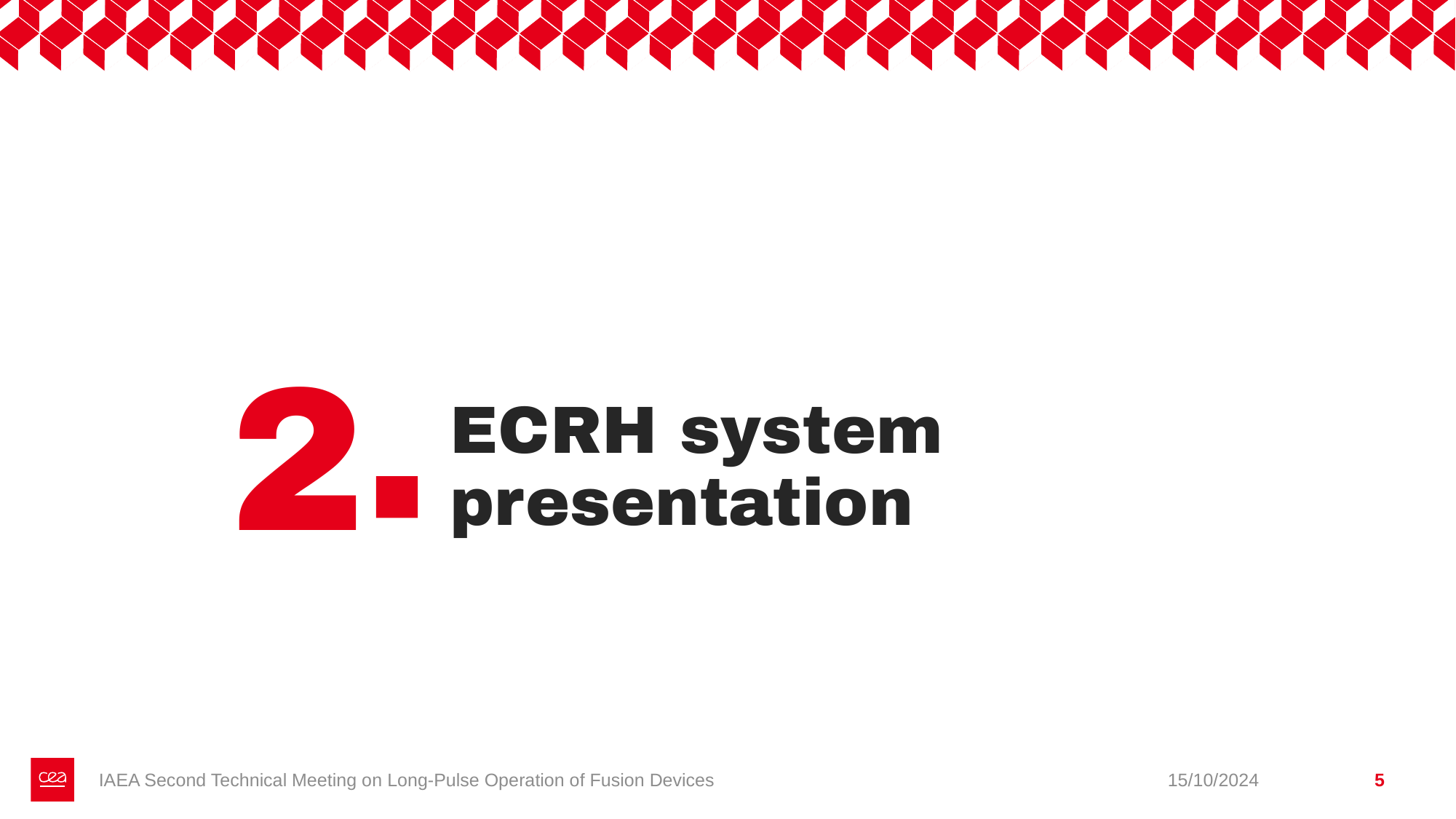

2
# ECRH system presentation

IAEA Second Technical Meeting on Long-Pulse Operation of Fusion Devices
15/10/2024
5